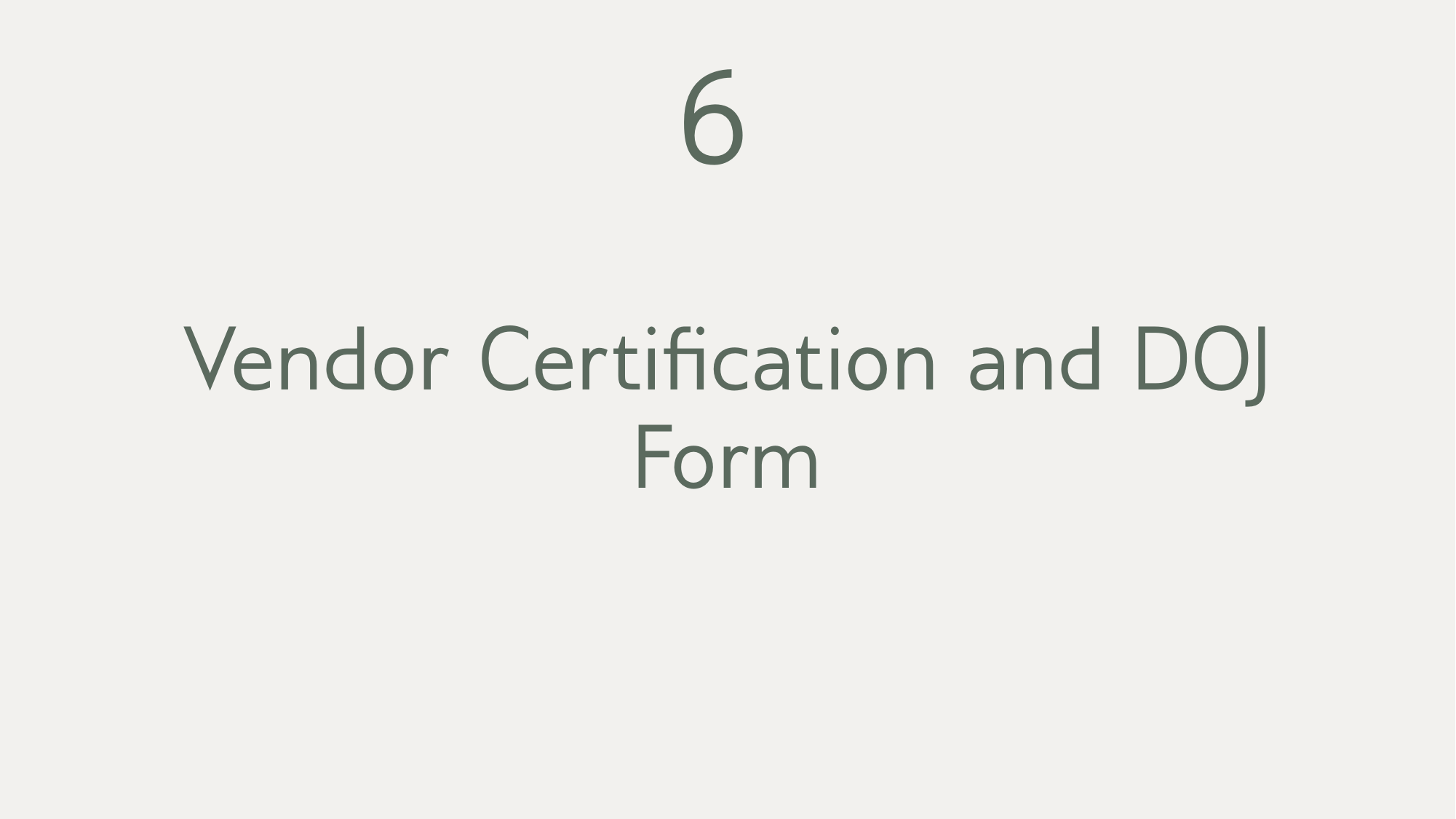

6
# Vendor Certification and DOJ Form